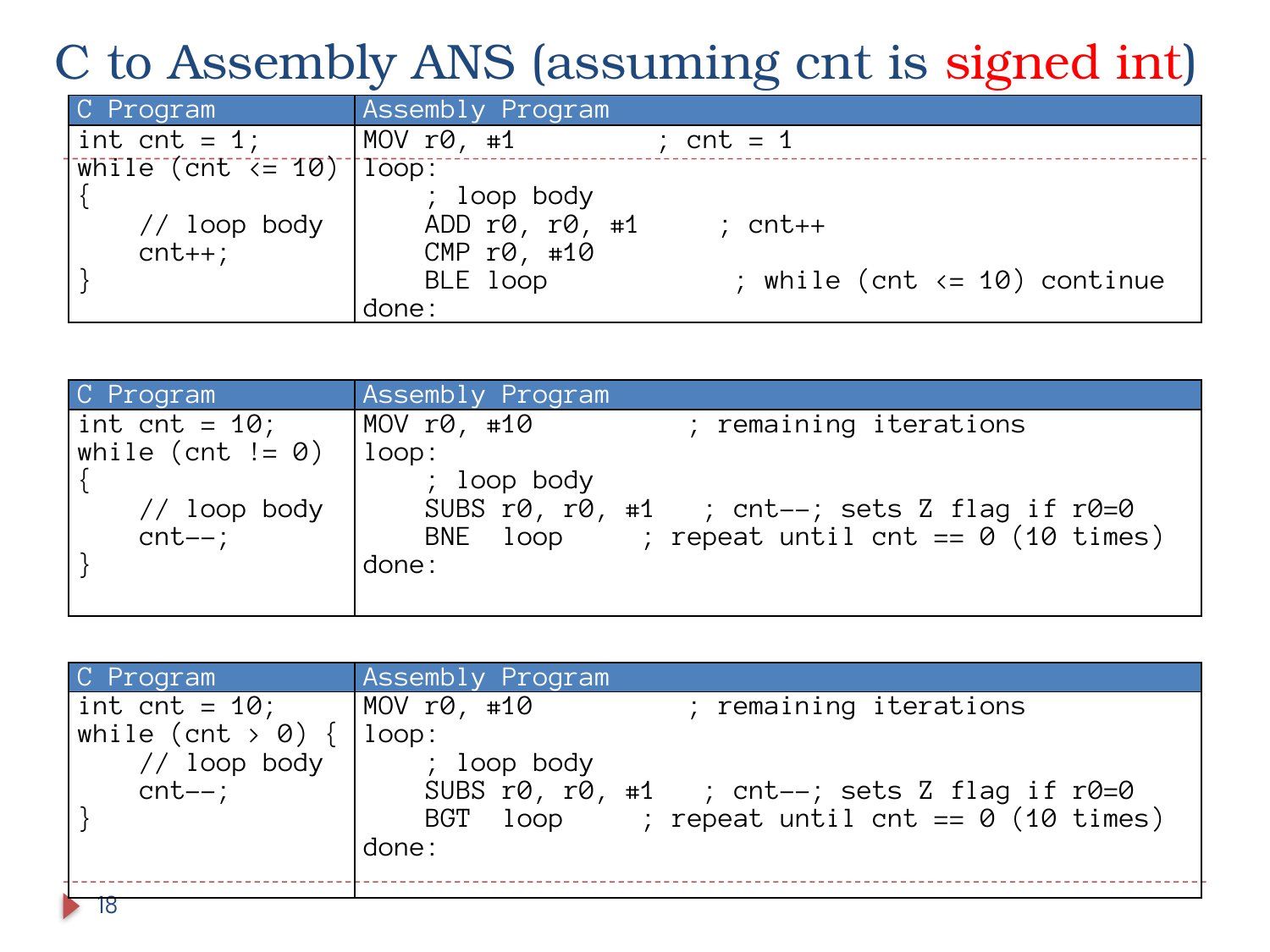

# C to Assembly ANS (assuming cnt is signed int)
| C Program | Assembly Program |
| --- | --- |
| int cnt = 1; while (cnt <= 10) { // loop body cnt++; } | MOV r0, #1 ; cnt = 1 loop: ; loop body ADD r0, r0, #1 ; cnt++ CMP r0, #10 BLE loop ; while (cnt <= 10) continue done: |
| C Program | Assembly Program |
| --- | --- |
| int cnt = 10; while (cnt != 0) { // loop body cnt--; } | MOV r0, #10 ; remaining iterations loop: ; loop body SUBS r0, r0, #1 ; cnt--; sets Z flag if r0=0 BNE loop ; repeat until cnt == 0 (10 times) done: |
| C Program | Assembly Program |
| --- | --- |
| int cnt = 10; while (cnt > 0) { // loop body cnt--; } | MOV r0, #10 ; remaining iterations loop: ; loop body SUBS r0, r0, #1 ; cnt--; sets Z flag if r0=0 BGT loop ; repeat until cnt == 0 (10 times) done: |
18